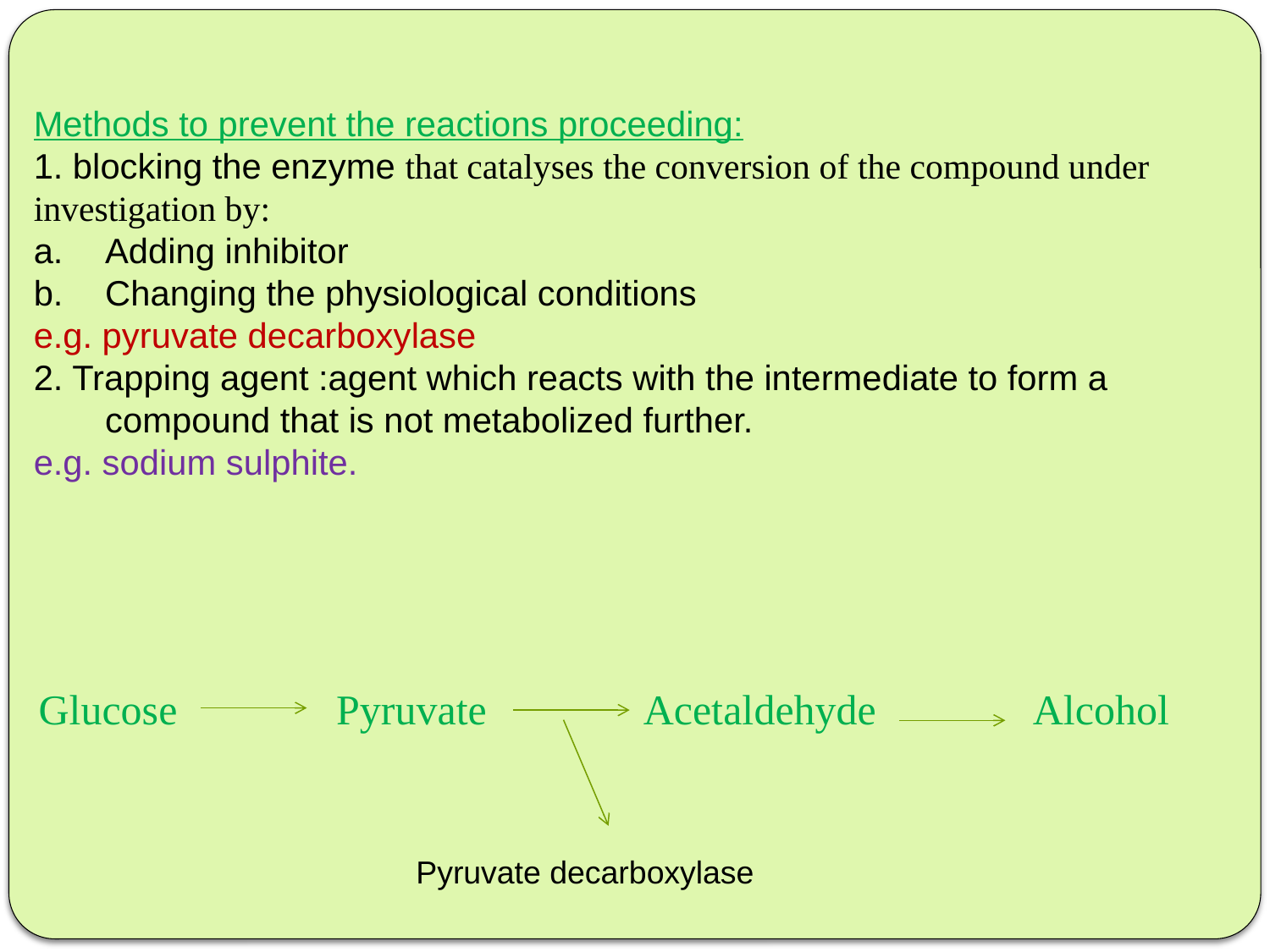

Methods to prevent the reactions proceeding:
1. blocking the enzyme that catalyses the conversion of the compound under investigation by:
Adding inhibitor
Changing the physiological conditions
e.g. pyruvate decarboxylase
2. Trapping agent :agent which reacts with the intermediate to form a compound that is not metabolized further.
e.g. sodium sulphite.

Glucose               Pyruvate               Acetaldehyde               Alcohol
Pyruvate decarboxylase